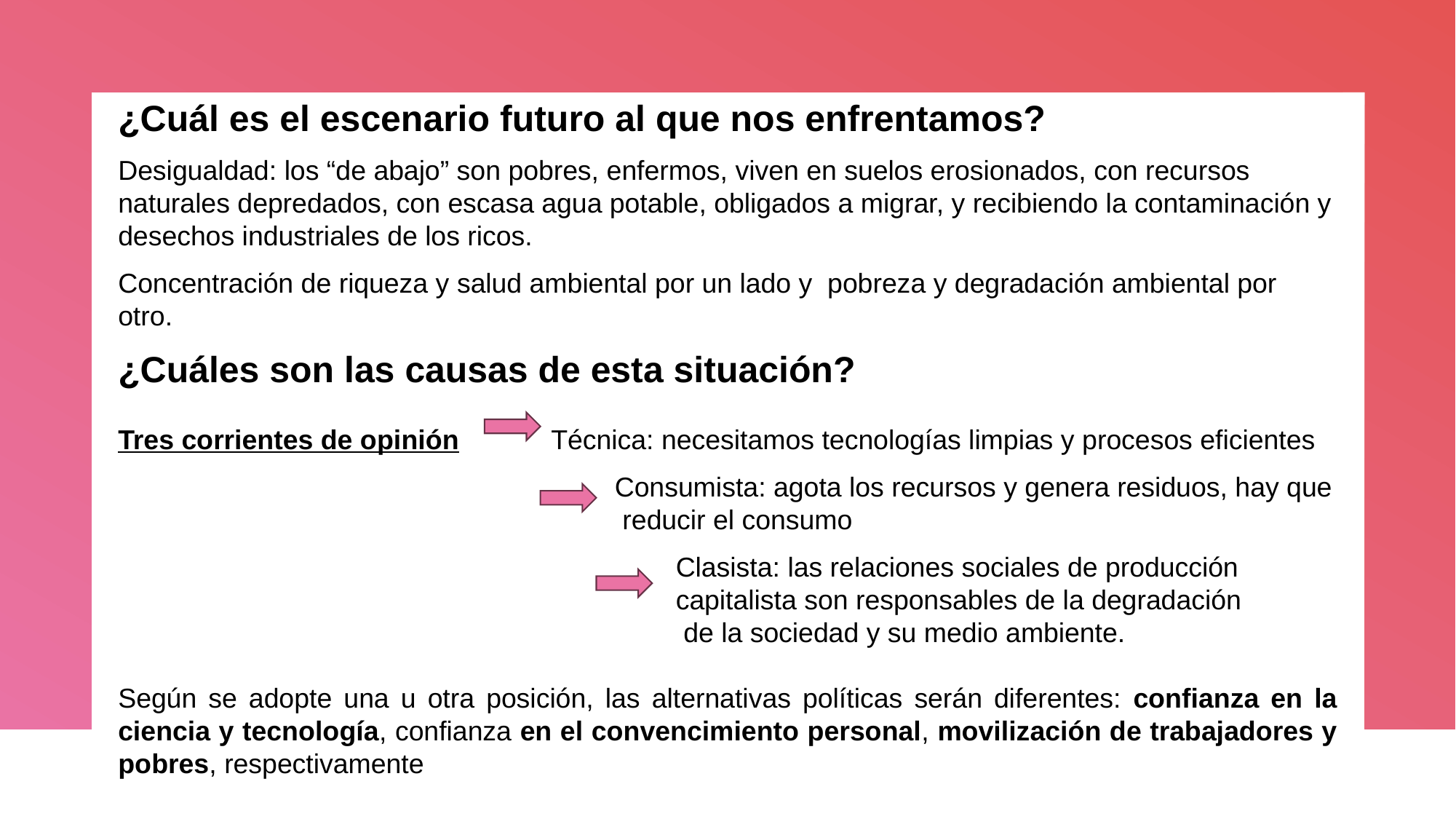

¿Cuál es el escenario futuro al que nos enfrentamos?

Desigualdad: los “de abajo” son pobres, enfermos, viven en suelos erosionados, con recursos naturales depredados, con escasa agua potable, obligados a migrar, y recibiendo la contaminación y desechos industriales de los ricos.

Concentración de riqueza y salud ambiental por un lado y  pobreza y degradación ambiental por otro.

¿Cuáles son las causas de esta situación?

Tres corrientes de opinión            Técnica: necesitamos tecnologías limpias y procesos eficientes

                                                                 Consumista: agota los recursos y genera residuos, hay que
                                                                  reducir el consumo

                                                                         Clasista: las relaciones sociales de producción
                                                                         capitalista son responsables de la degradación
                                                                          de la sociedad y su medio ambiente.

Según se adopte una u otra posición, las alternativas políticas serán diferentes: confianza en la ciencia y tecnología, confianza en el convencimiento personal, movilización de trabajadores y pobres, respectivamente